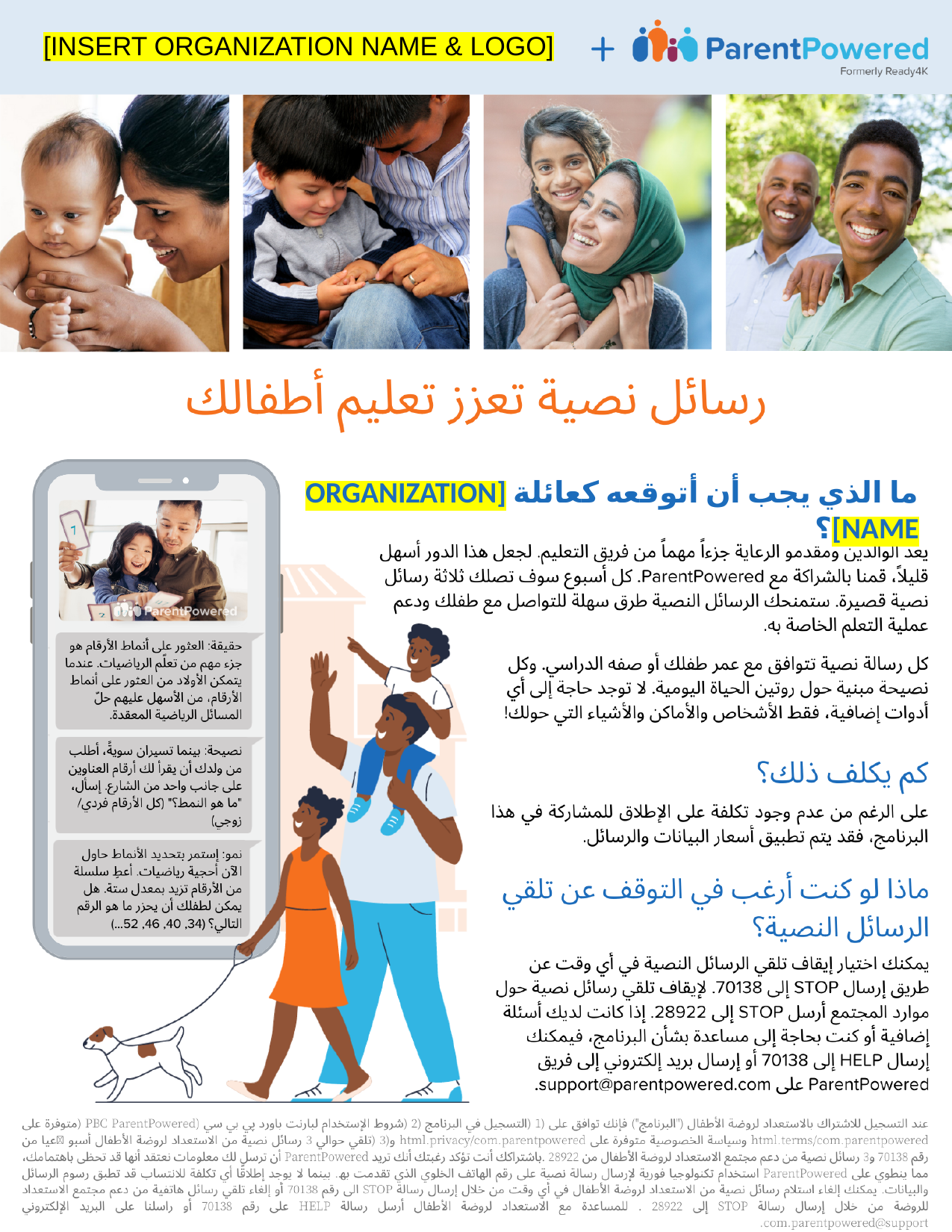

[INSERT ORGANIZATION NAME & LOGO]
ما الذي يجب أن أتوقعه كعائلة [ORGANIZATION NAME]؟